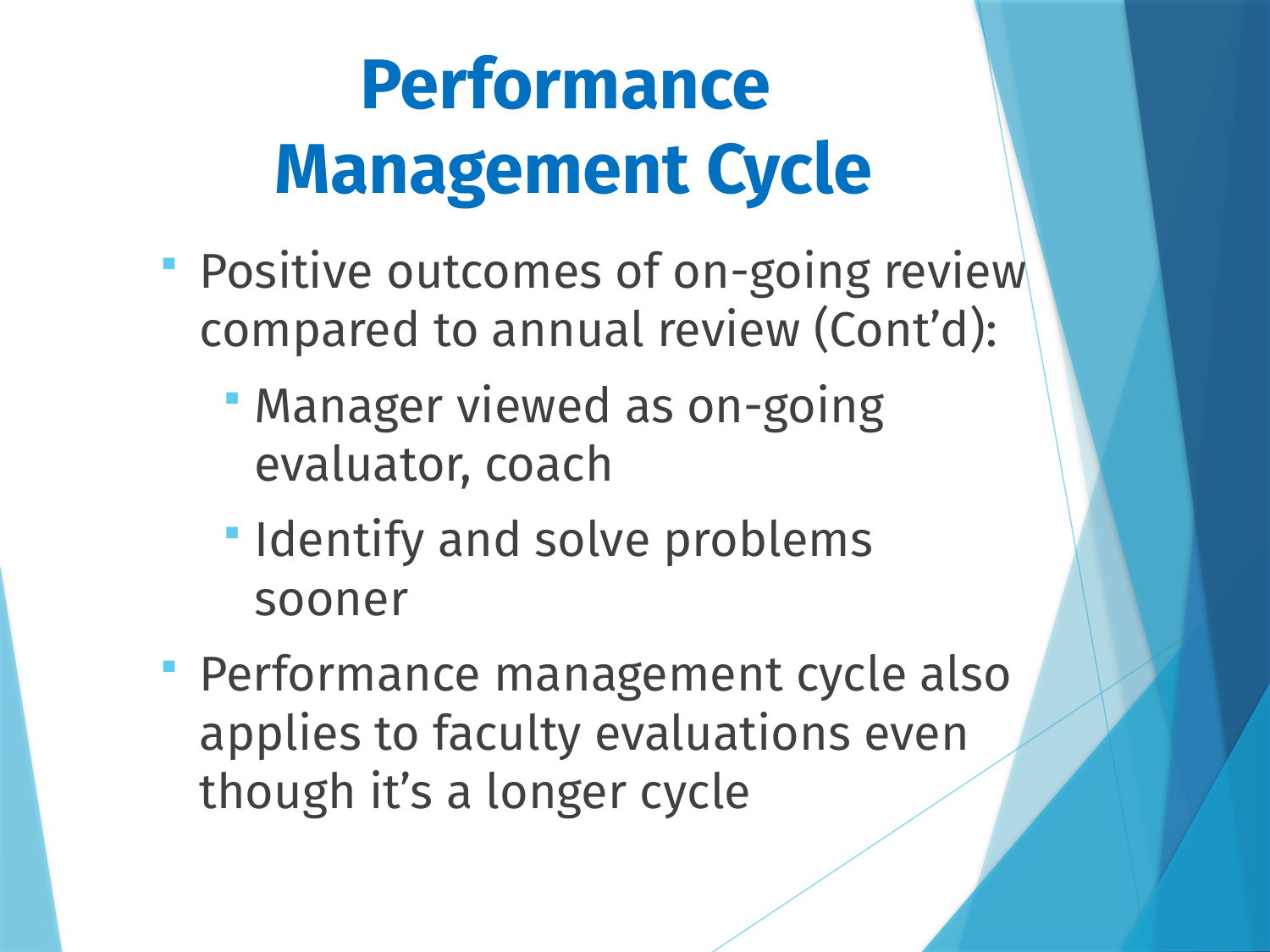

# Performance Management Cycle
Positive outcomes of on-going review compared to annual review (Cont’d):
Manager viewed as on-going evaluator, coach
Identify and solve problems sooner
Performance management cycle also applies to faculty evaluations even though it’s a longer cycle